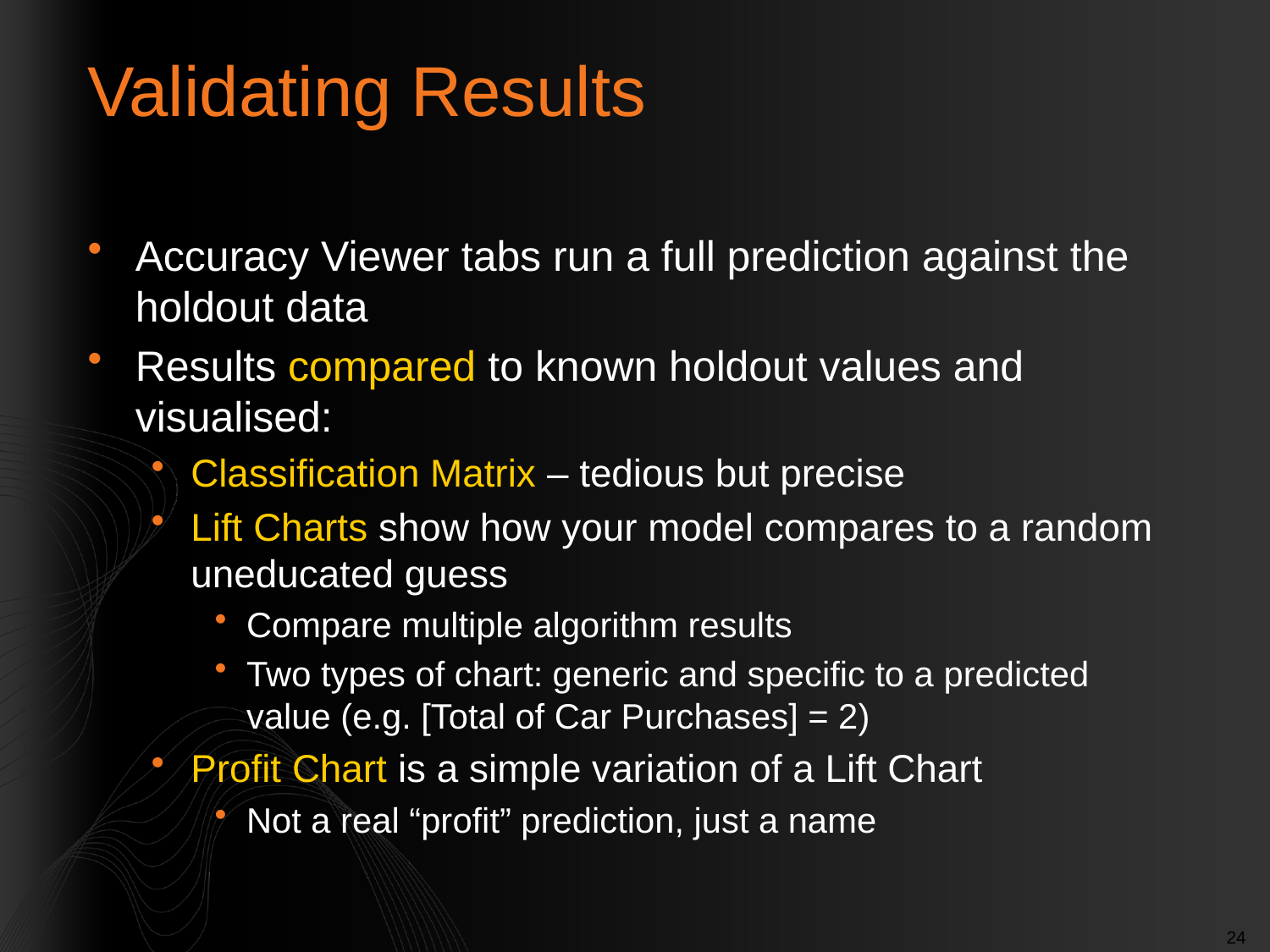

# Validating Results
Accuracy Viewer tabs run a full prediction against the holdout data
Results compared to known holdout values and visualised:
Classification Matrix – tedious but precise
Lift Charts show how your model compares to a random uneducated guess
Compare multiple algorithm results
Two types of chart: generic and specific to a predicted value (e.g. [Total of Car Purchases] = 2)
Profit Chart is a simple variation of a Lift Chart
Not a real “profit” prediction, just a name